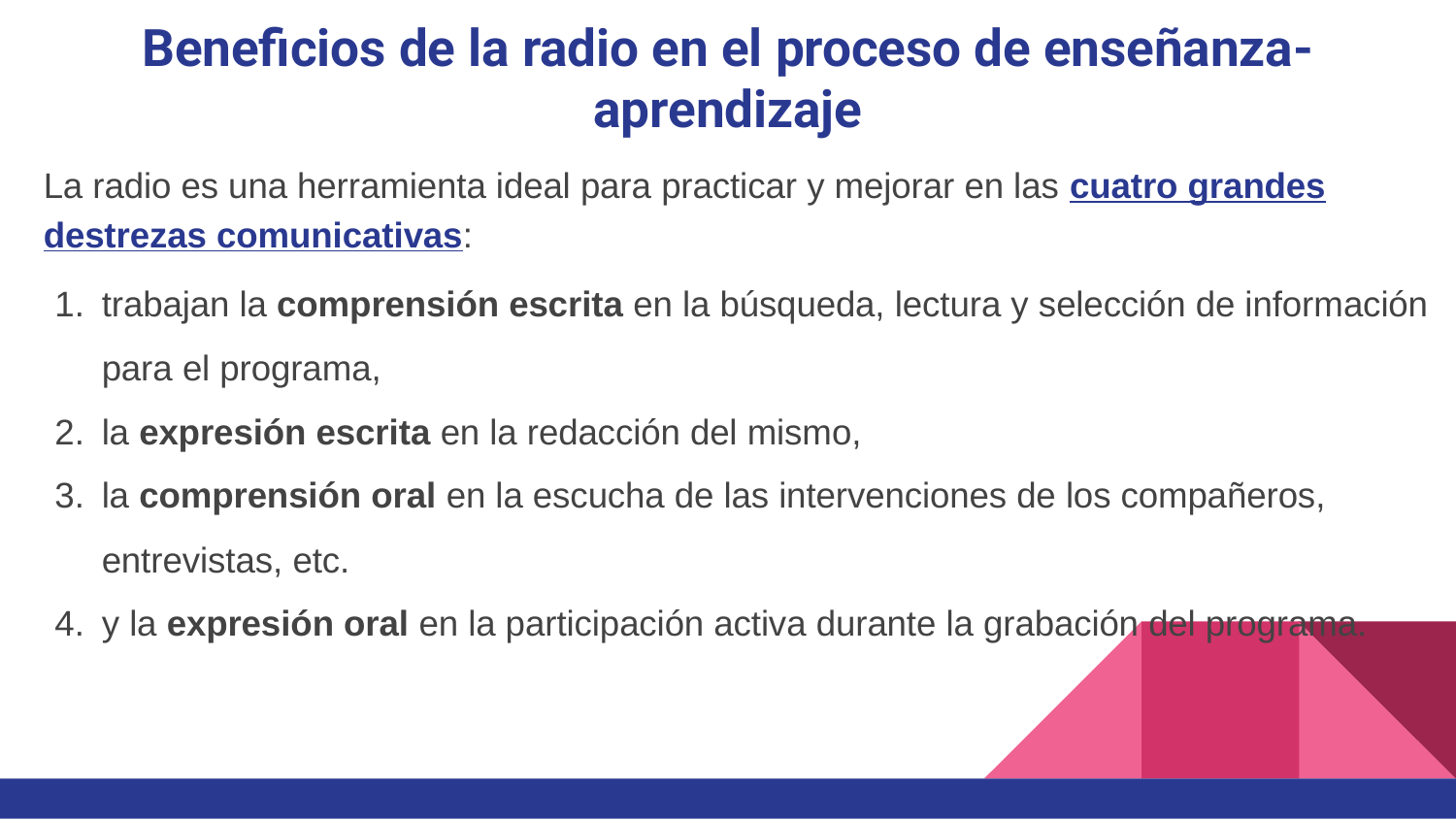

# Beneficios de la radio en el proceso de enseñanza-aprendizaje
La radio es una herramienta ideal para practicar y mejorar en las cuatro grandes destrezas comunicativas:
trabajan la comprensión escrita en la búsqueda, lectura y selección de información para el programa,
la expresión escrita en la redacción del mismo,
la comprensión oral en la escucha de las intervenciones de los compañeros, entrevistas, etc.
y la expresión oral en la participación activa durante la grabación del programa.